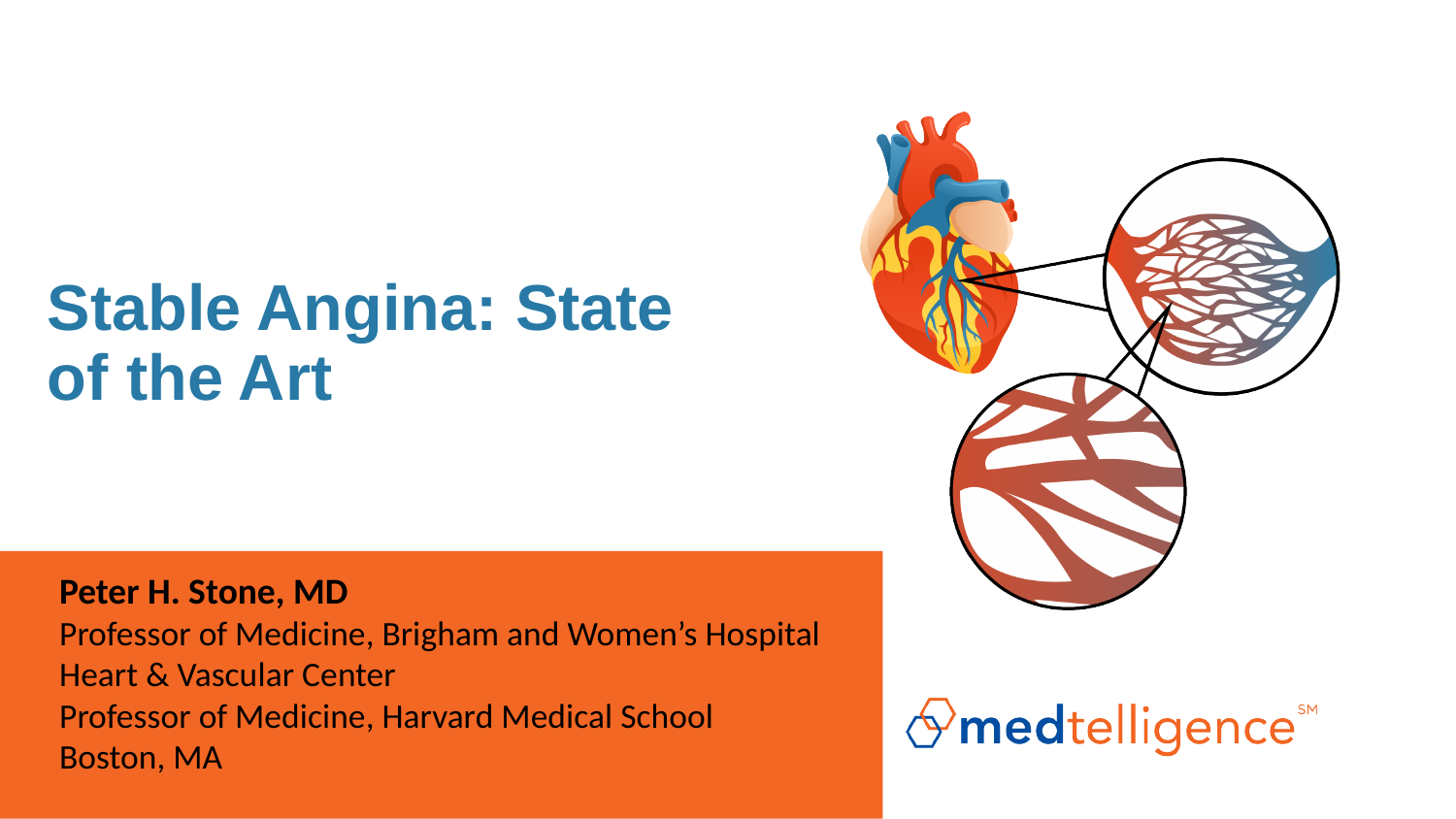

# Stable Angina: State of the Art
Peter H. Stone, MD
Professor of Medicine, Brigham and Women’s Hospital
Heart & Vascular Center
Professor of Medicine, Harvard Medical School
Boston, MA